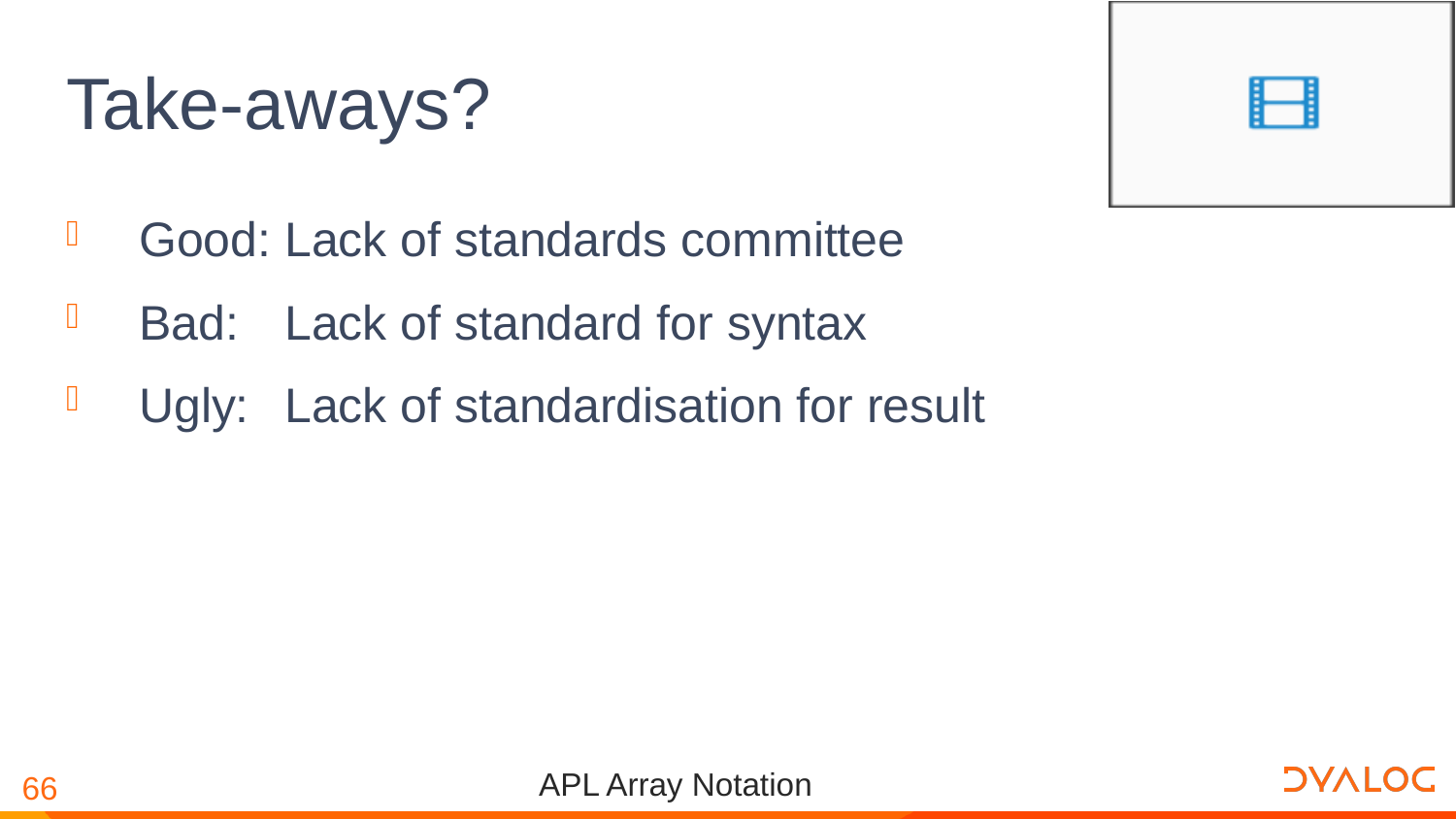

# Take-aways?
Good:	Lack of standards committee
Bad:	Lack of standard for syntax
Ugly:	Lack of standardisation for result